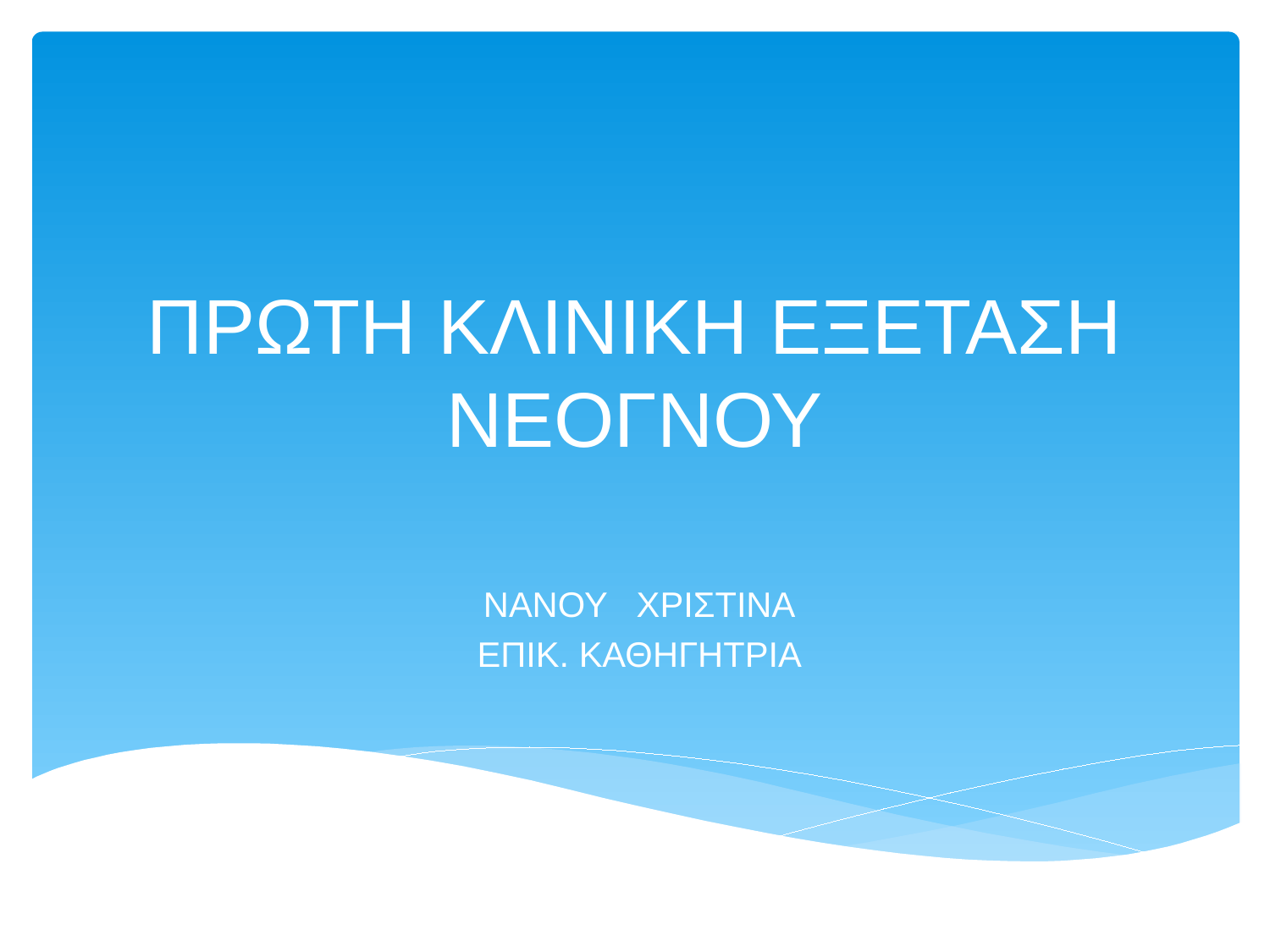

# ΠΡΩΤΗ ΚΛΙΝΙΚΗ ΕΞΕΤΑΣΗ ΝΕΟΓΝΟΥ
ΝΑΝΟΥ   ΧΡΙΣΤΙΝΑ
ΕΠΙΚ. ΚΑΘΗΓΗΤΡΙΑ